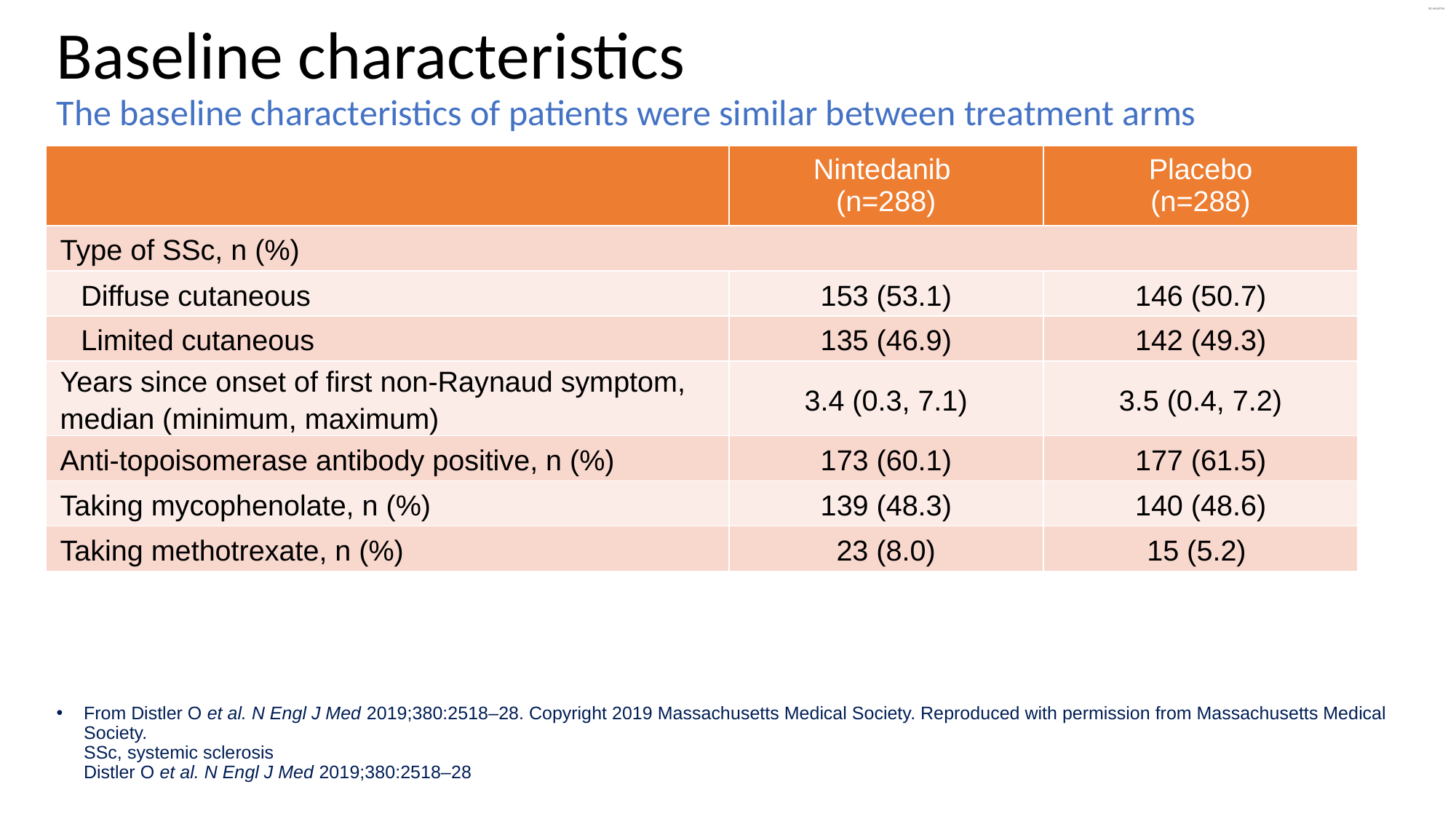

# Baseline characteristics The baseline characteristics of patients were similar between treatment arms
|  | Nintedanib (n=288) | Placebo (n=288) |
| --- | --- | --- |
| Type of SSc, n (%) |  |  |
| Diffuse cutaneous | 153 (53.1) | 146 (50.7) |
| Limited cutaneous | 135 (46.9) | 142 (49.3) |
| Years since onset of first non-Raynaud symptom, median (minimum, maximum) | 3.4 (0.3, 7.1) | 3.5 (0.4, 7.2) |
| Anti-topoisomerase antibody positive, n (%) | 173 (60.1) | 177 (61.5) |
| Taking mycophenolate, n (%) | 139 (48.3) | 140 (48.6) |
| Taking methotrexate, n (%) | 23 (8.0) | 15 (5.2) |
From Distler O et al. N Engl J Med 2019;380:2518–28. Copyright 2019 Massachusetts Medical Society. Reproduced with permission from Massachusetts Medical Society.
SSc, systemic sclerosis
Distler O et al. N Engl J Med 2019;380:2518–28